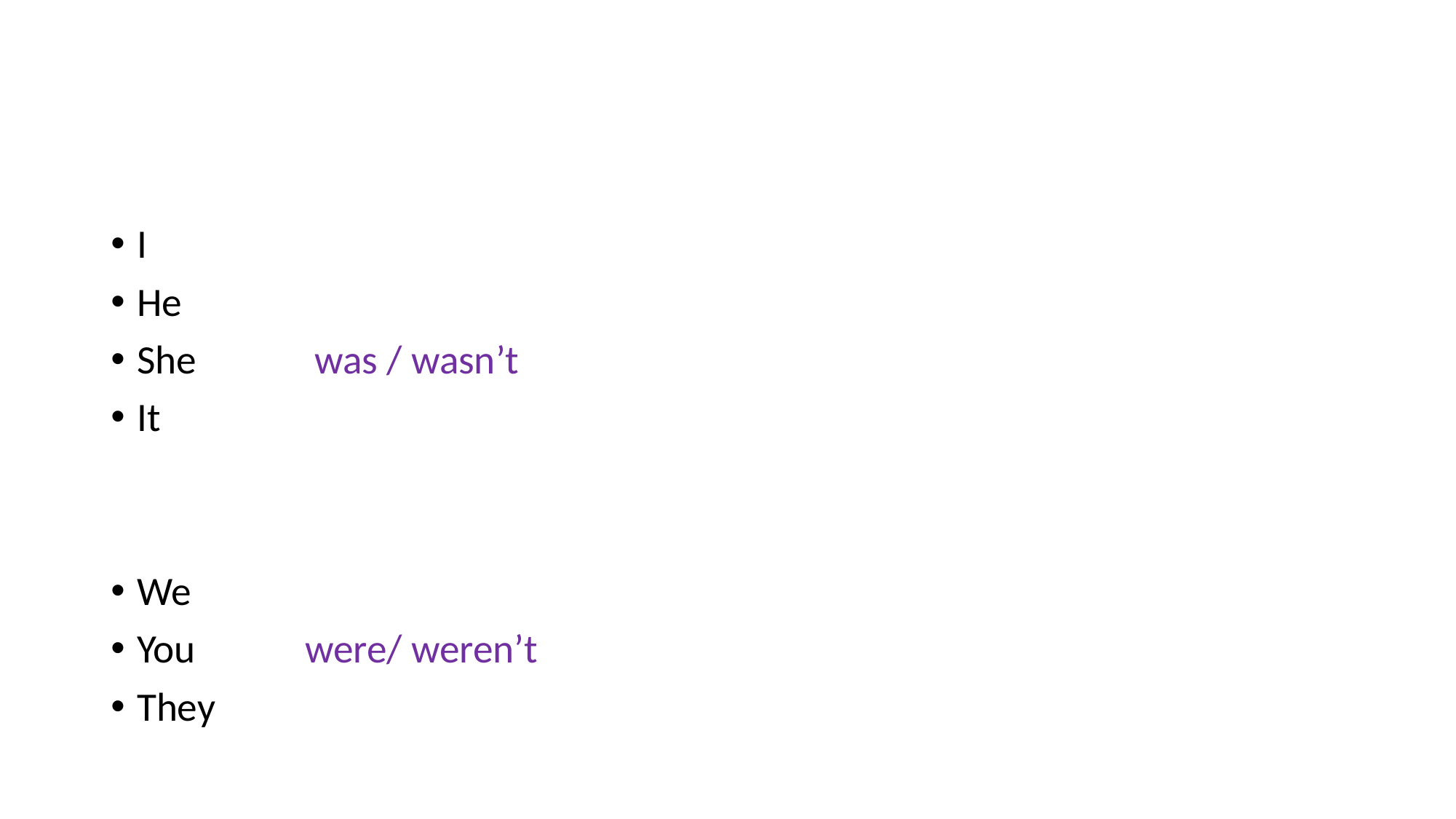

I
He
She             was / wasn’t
It

We
You            were/ weren’t
They